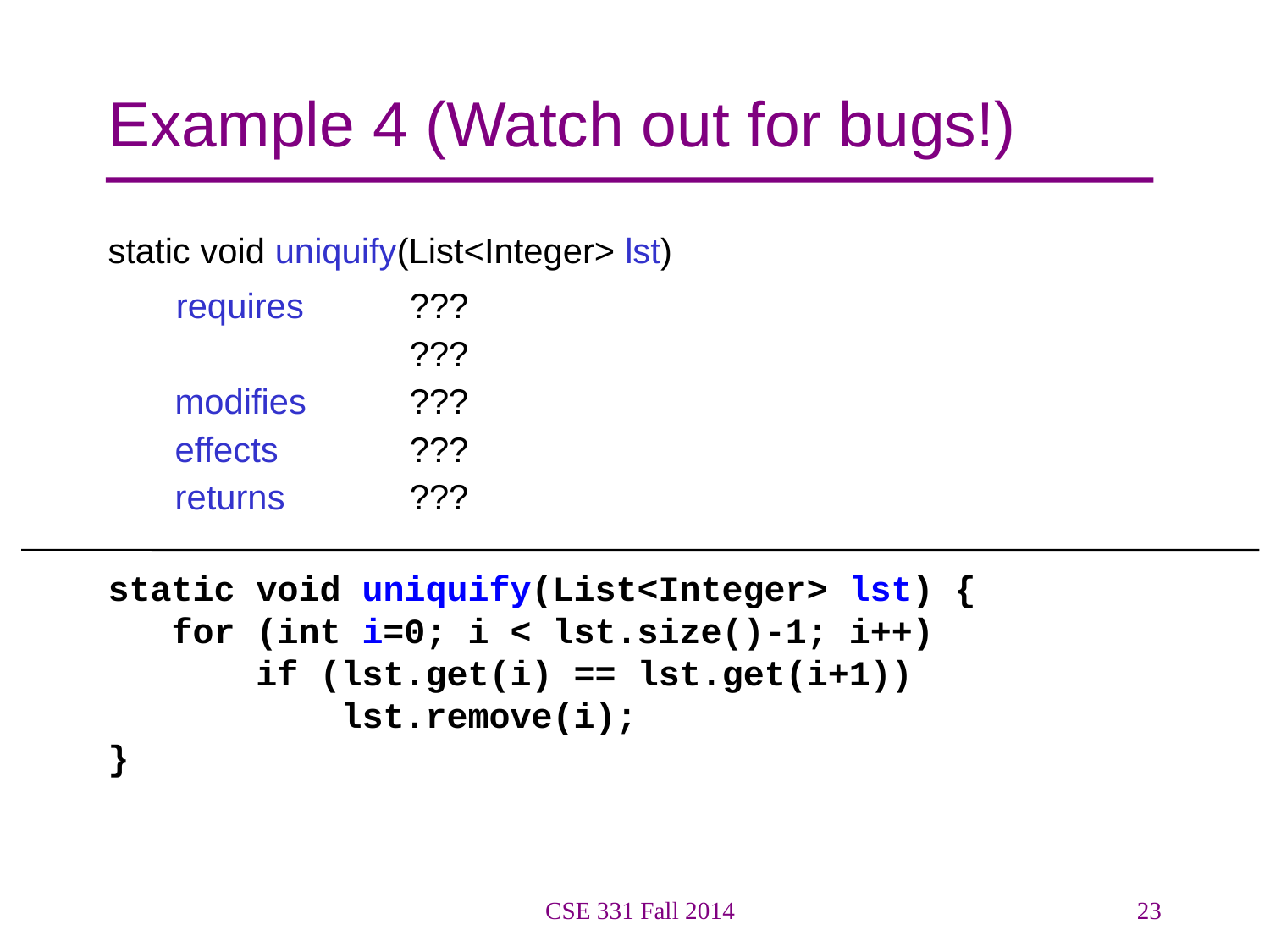

# Example 4 (Watch out for bugs!)
static void uniquify(List<Integer> lst)
       requires 	???
		???
  modifies 	???
  effects 	???
  returns 	???

static void uniquify(List<Integer> lst) {
   for (int i=0; i < lst.size()-1; i++)
       if (lst.get(i) == lst.get(i+1))
           lst.remove(i);
}

CSE 331 Fall 2014
23